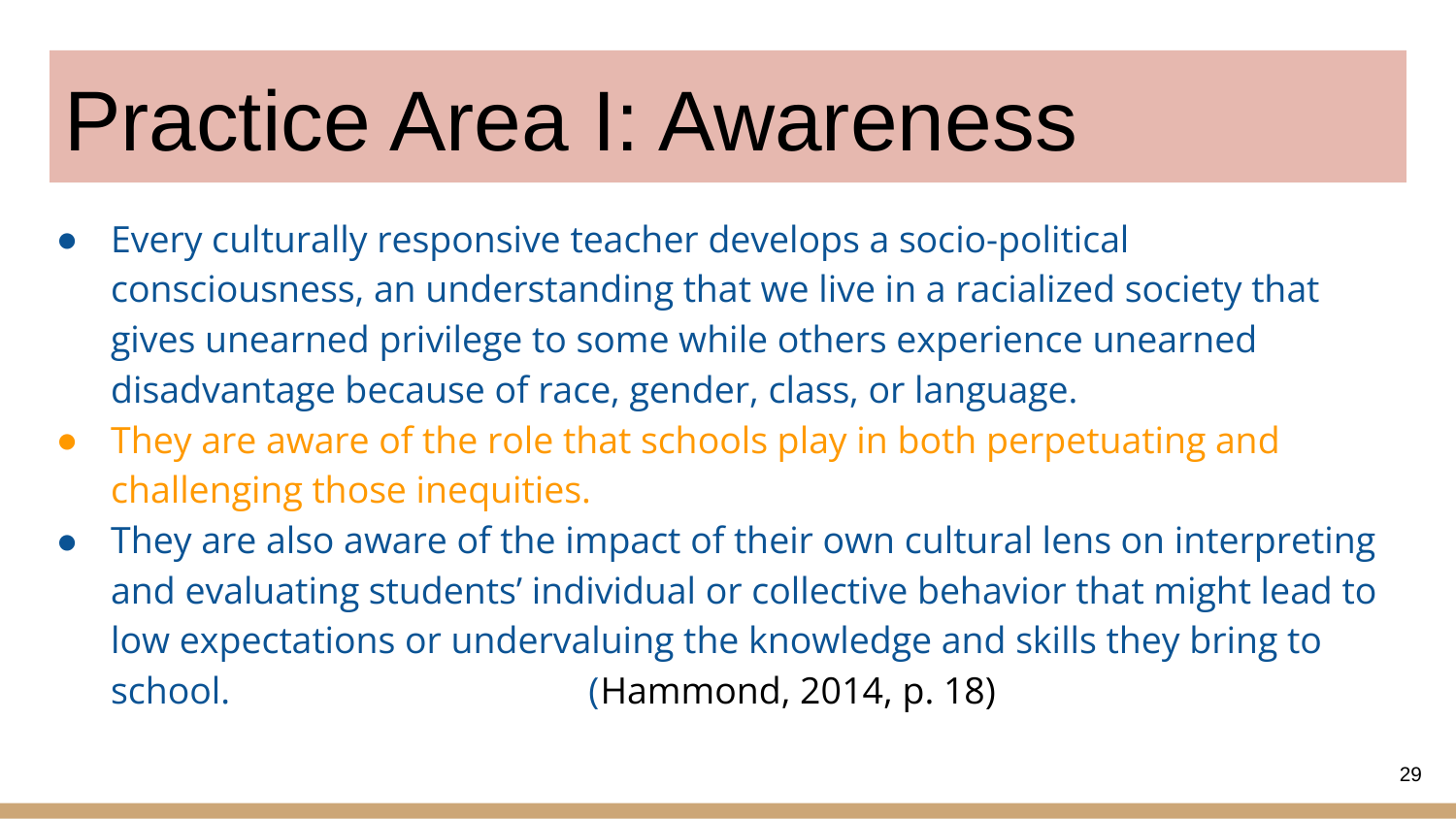

# Practice Area I: Awareness
Every culturally responsive teacher develops a socio-political consciousness, an understanding that we live in a racialized society that gives unearned privilege to some while others experience unearned disadvantage because of race, gender, class, or language.
They are aware of the role that schools play in both perpetuating and challenging those inequities.
They are also aware of the impact of their own cultural lens on interpreting and evaluating students’ individual or collective behavior that might lead to low expectations or undervaluing the knowledge and skills they bring to school.                                      (Hammond, 2014, p. 18)
29